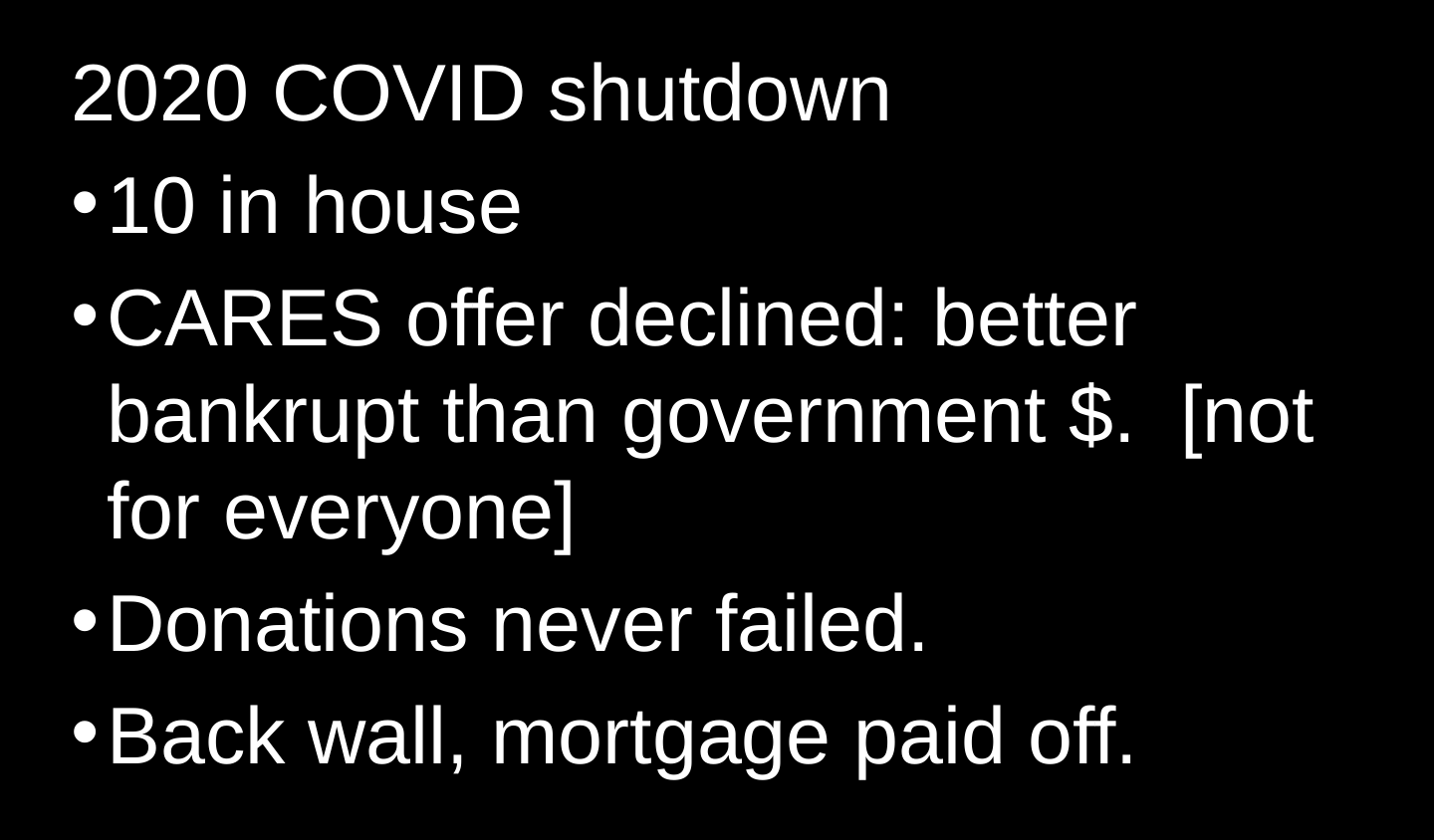

2020 COVID shutdown
10 in house
CARES offer declined: better bankrupt than government $.  [not for everyone]
Donations never failed.
Back wall, mortgage paid off.